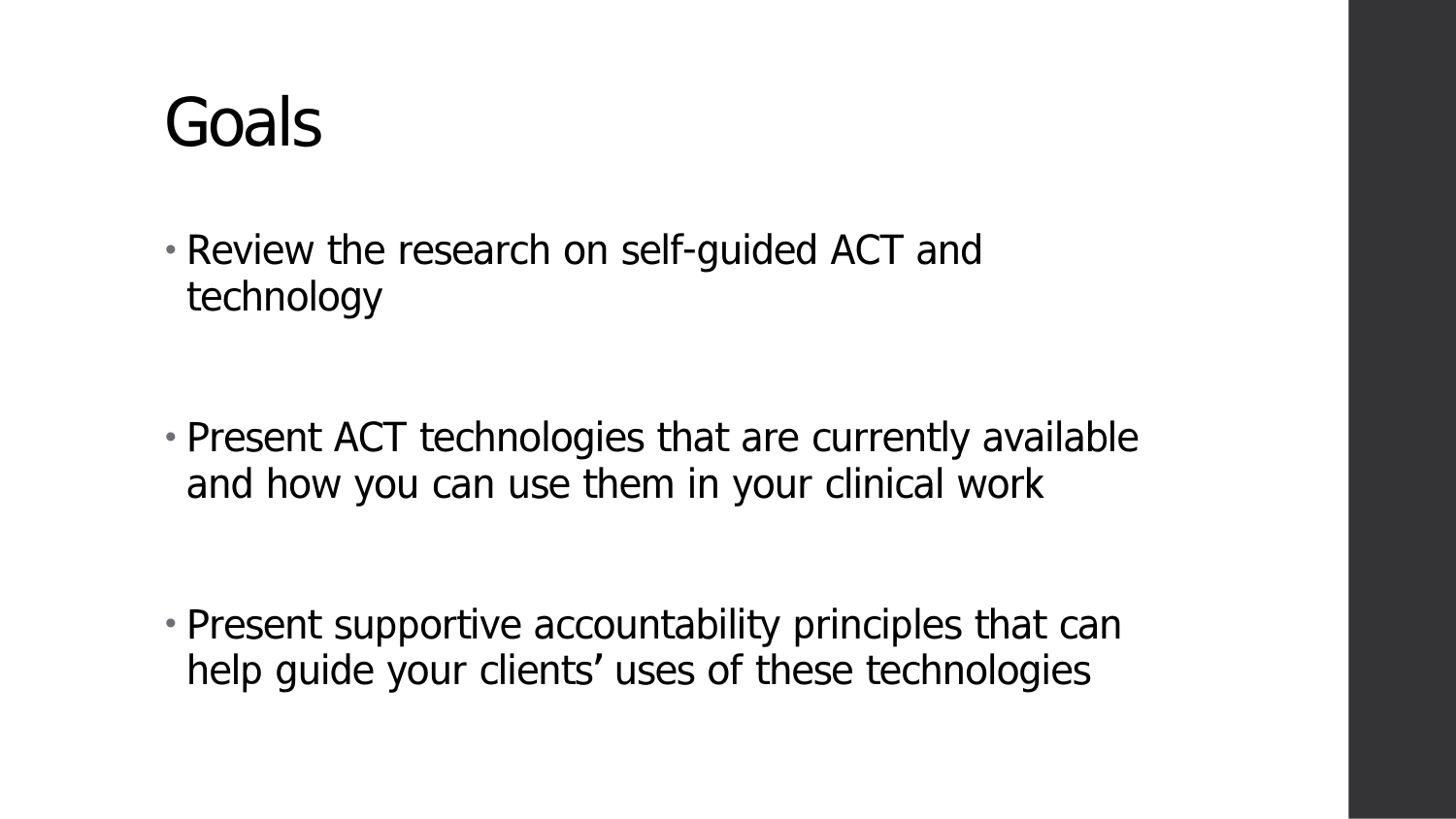

# Goals
Review the research on self-guided ACT and technology

Present ACT technologies that are currently available and how you can use them in your clinical work

Present supportive accountability principles that can help guide your clients’ uses of these technologies